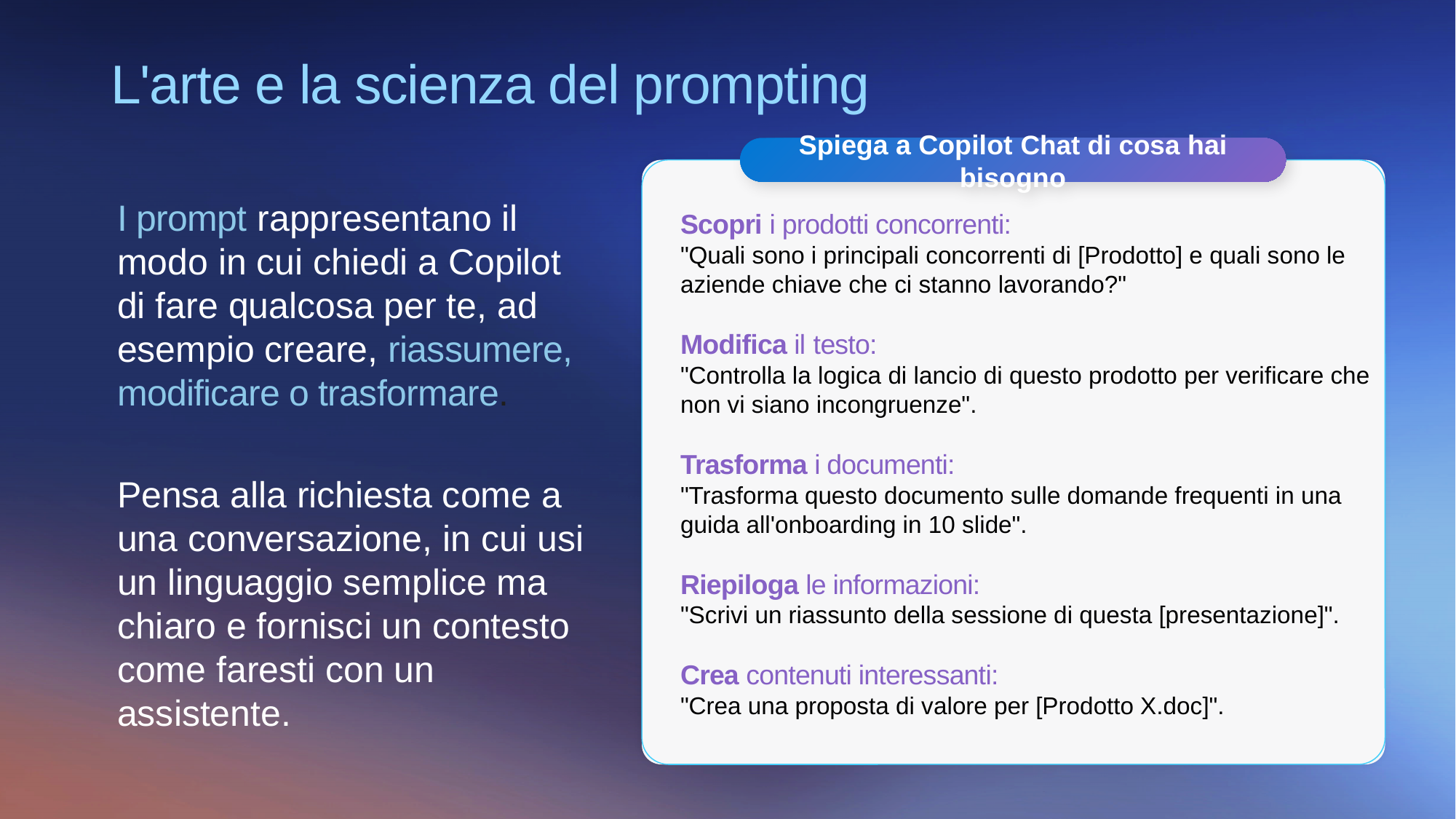

L'arte e la scienza del prompting
Spiega a Copilot Chat di cosa hai bisogno

I prompt rappresentano il modo in cui chiedi a Copilot di fare qualcosa per te, ad esempio creare, riassumere, modificare o trasformare.

Pensa alla richiesta come a una conversazione, in cui usi un linguaggio semplice ma chiaro e fornisci un contesto come faresti con un assistente.

Scopri i prodotti concorrenti:
"Quali sono i principali concorrenti di [Prodotto] e quali sono le aziende chiave che ci stanno lavorando?"

Modifica il testo:
"Controlla la logica di lancio di questo prodotto per verificare che non vi siano incongruenze".

Trasforma i documenti:
"Trasforma questo documento sulle domande frequenti in una guida all'onboarding in 10 slide".

Riepiloga le informazioni:
"Scrivi un riassunto della sessione di questa [presentazione]".

Crea contenuti interessanti:
"Crea una proposta di valore per [Prodotto X.doc]".